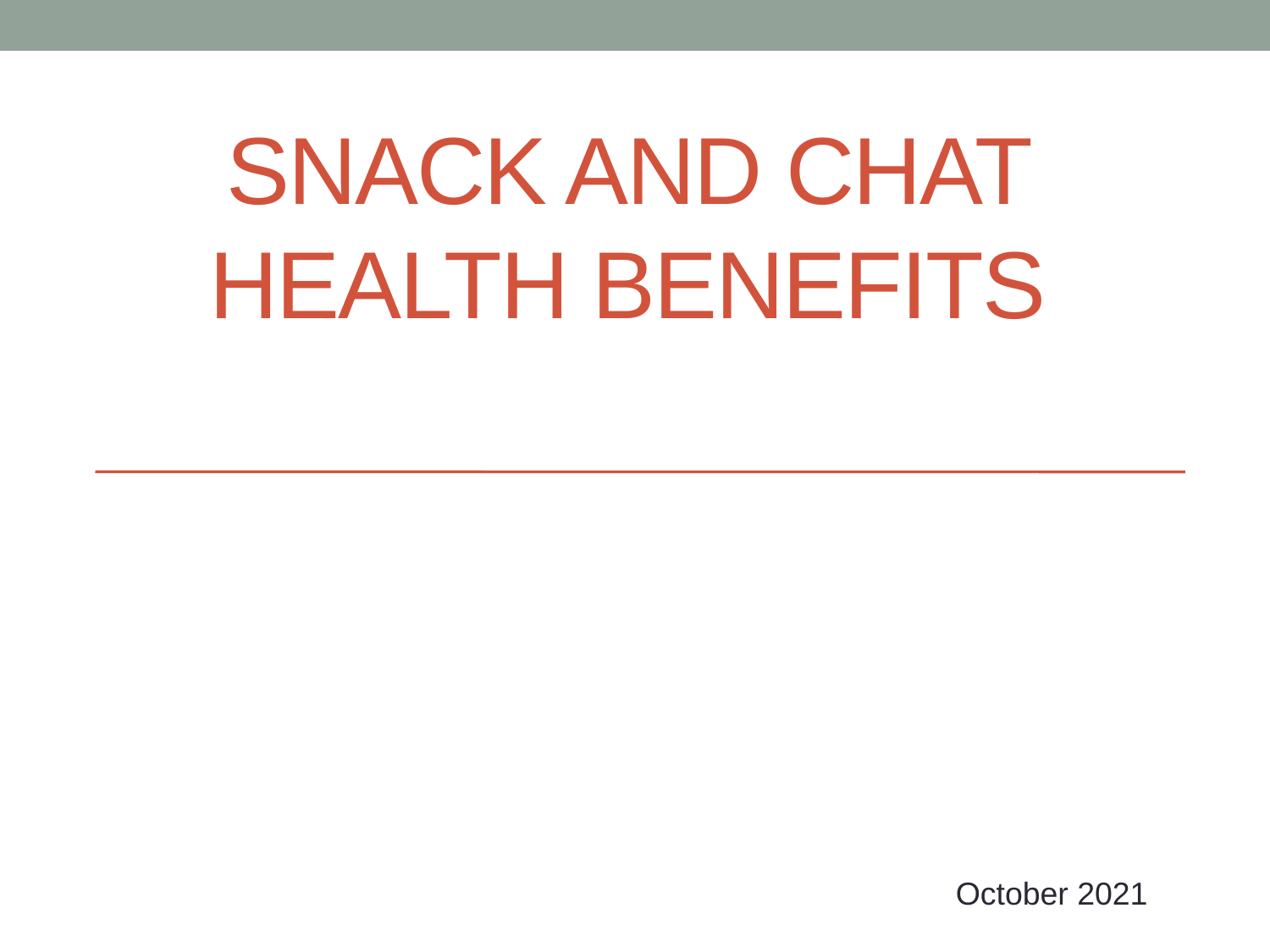

# Snack and Chat  Health Benefits
October 2021